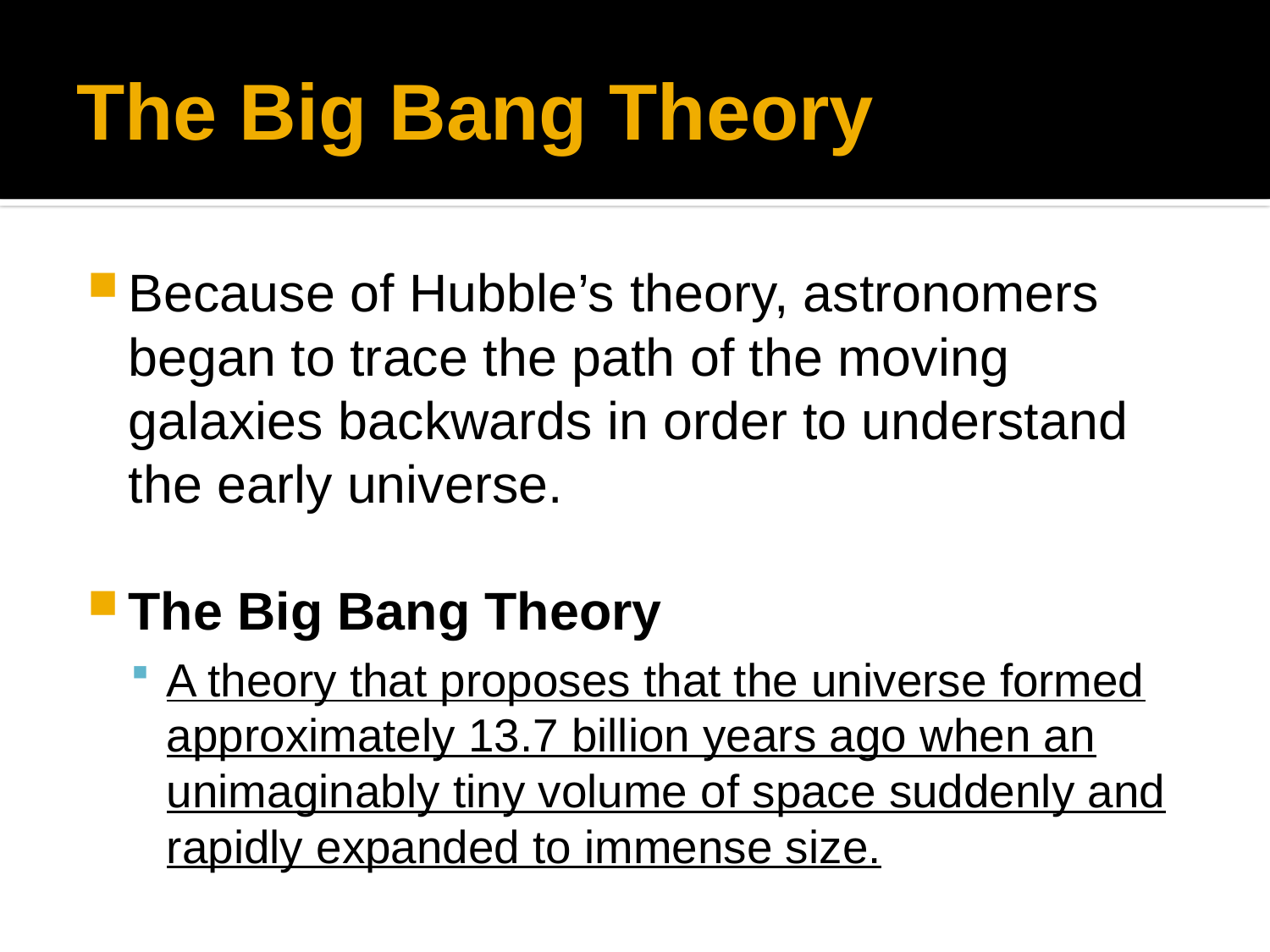

# The Big Bang Theory
Because of Hubble’s theory, astronomers began to trace the path of the moving galaxies backwards in order to understand the early universe.

The Big Bang Theory
A theory that proposes that the universe formed approximately 13.7 billion years ago when an unimaginably tiny volume of space suddenly and rapidly expanded to immense size.